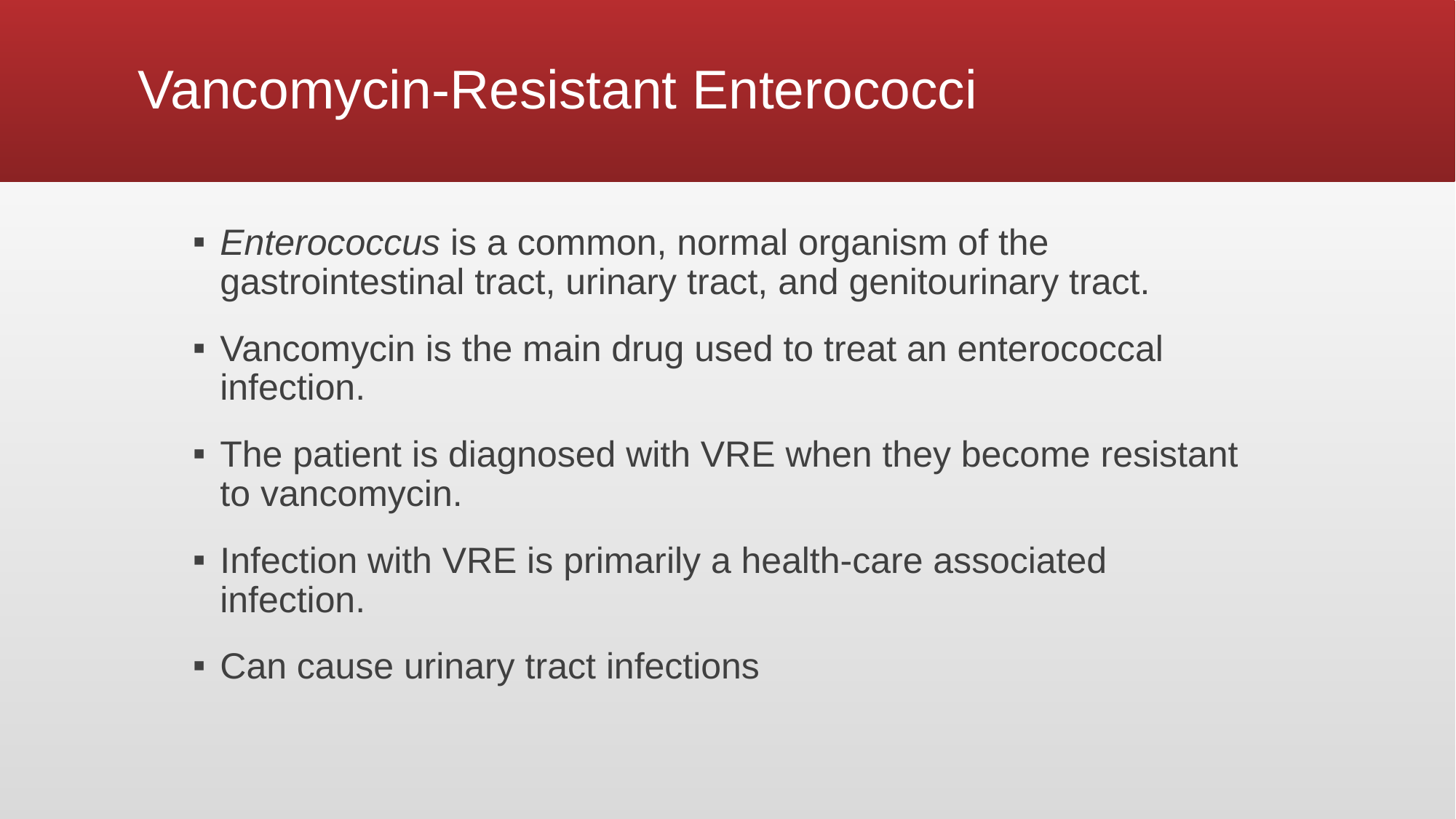

# Vancomycin-Resistant Enterococci
Enterococcus is a common, normal organism of the gastrointestinal tract, urinary tract, and genitourinary tract.
Vancomycin is the main drug used to treat an enterococcal infection.
The patient is diagnosed with VRE when they become resistant to vancomycin.
Infection with VRE is primarily a health-care associated infection.
Can cause urinary tract infections